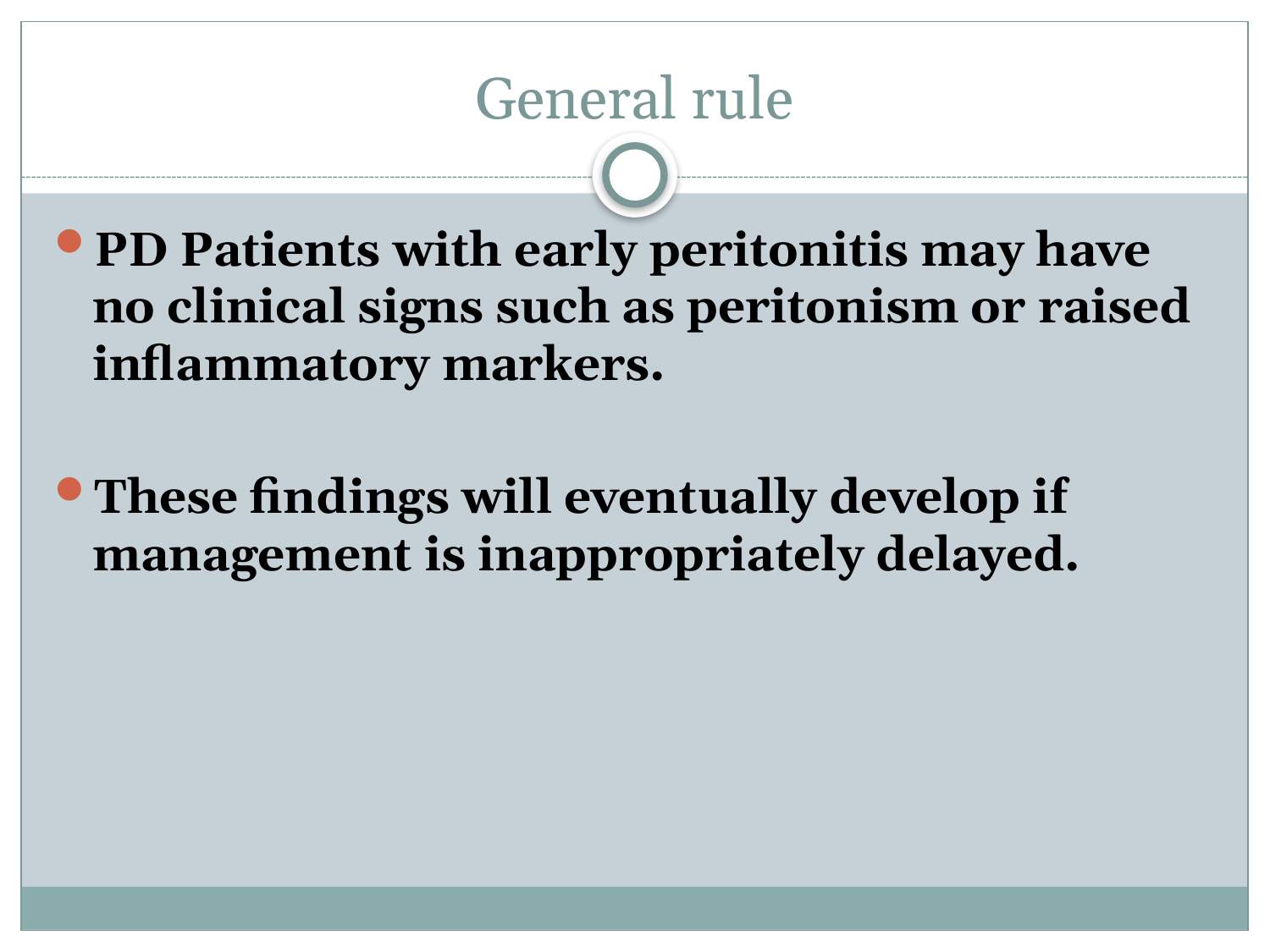

# General rule
PD Patients with early peritonitis may have no clinical signs such as peritonism or raised inflammatory markers.

These findings will eventually develop if management is inappropriately delayed.